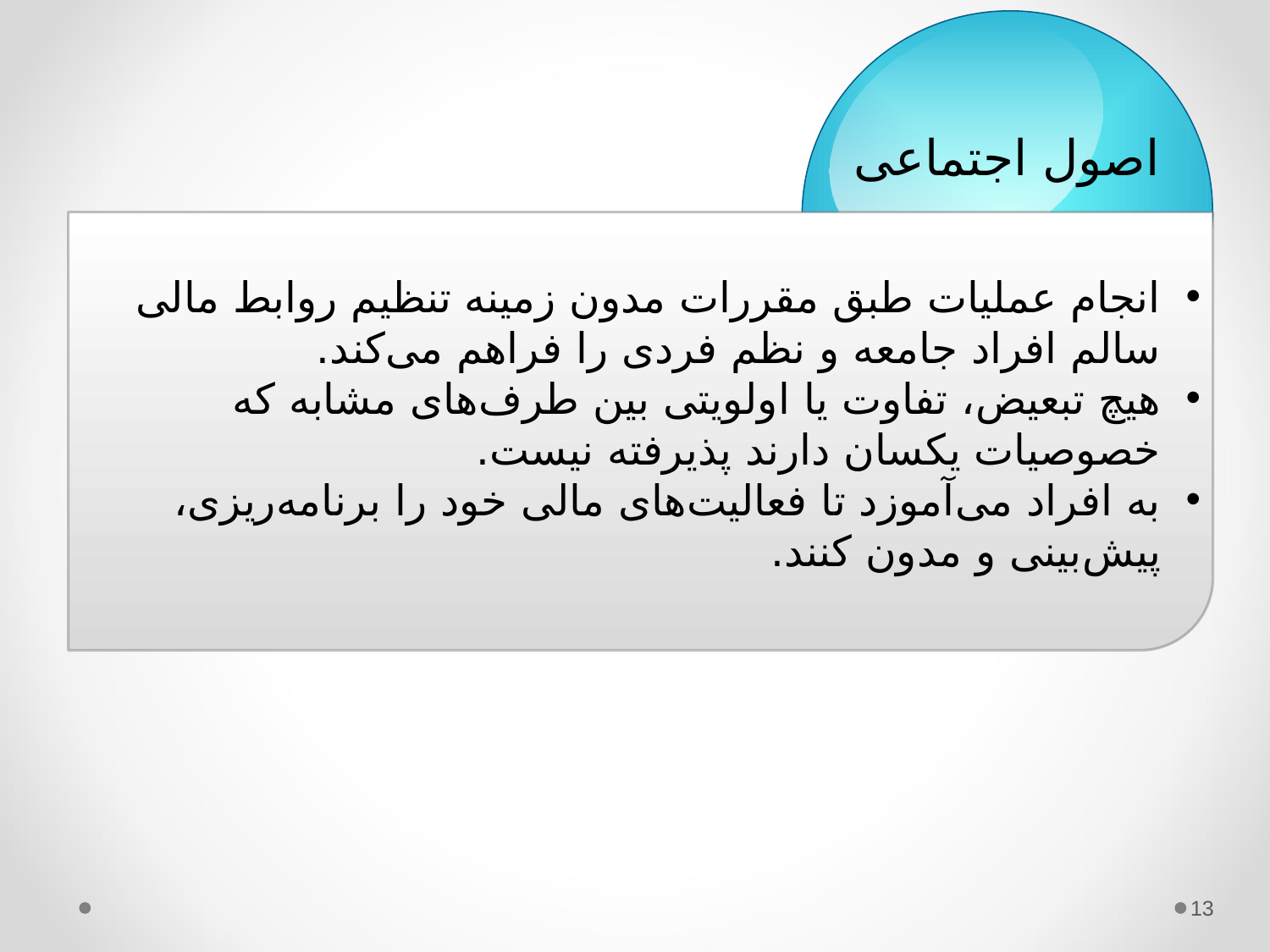

اصول اجتماعی

انجام عملیات طبق مقررات مدون زمینه تنظیم روابط مالی سالم افراد جامعه و نظم فردی را فراهم می‌کند.
هیچ تبعیض، تفاوت یا اولویتی بین طرف‌های مشابه که خصوصیات یکسان دارند پذیرفته نیست.
به افراد می‌آموزد تا فعالیت‌های مالی خود را برنامه‌ریزی، پیش‌بینی و مدون کنند.
13